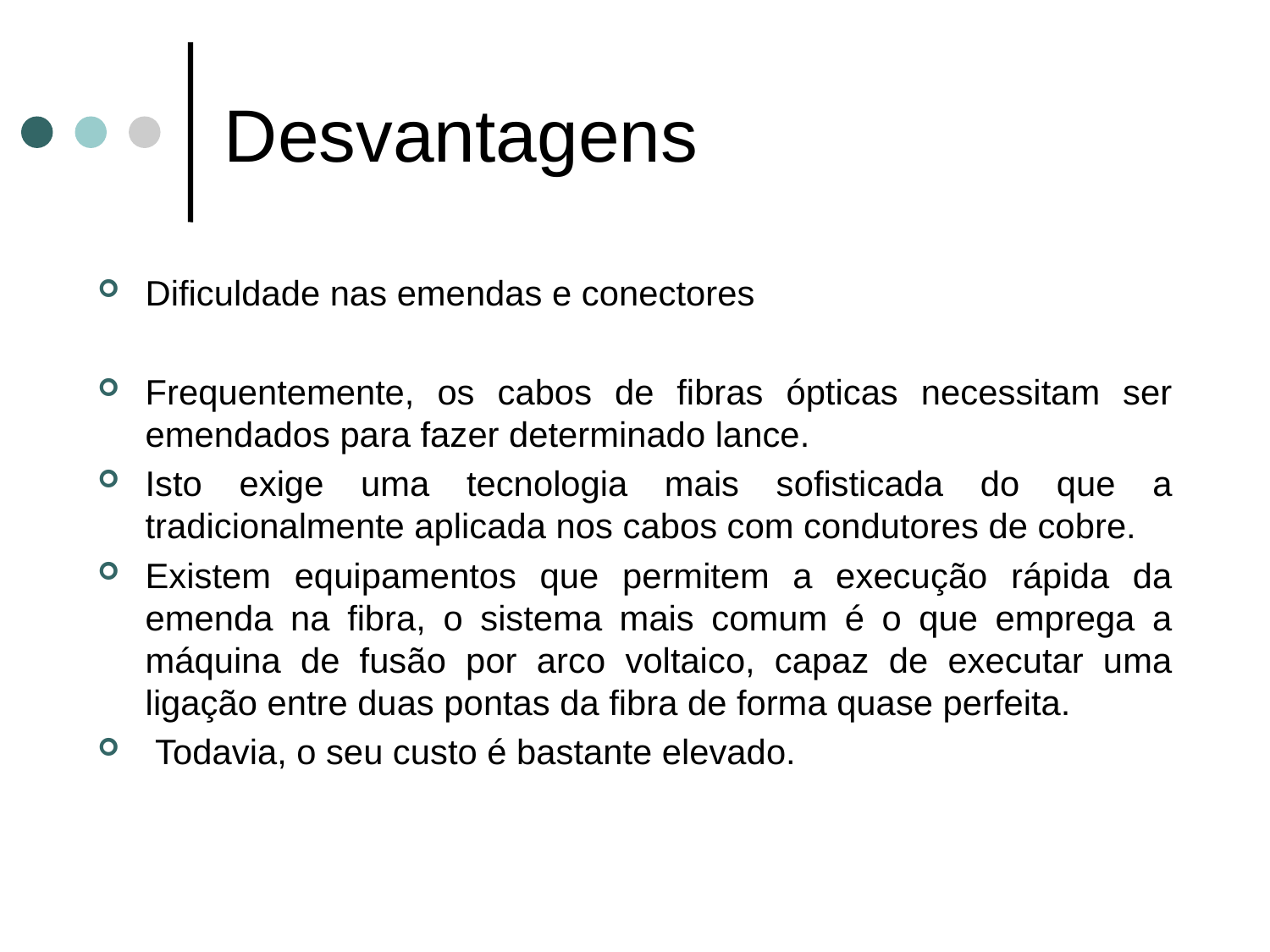

# Desvantagens
Dificuldade nas emendas e conectores

Frequentemente, os cabos de fibras ópticas necessitam ser emendados para fazer determinado lance.
Isto exige uma tecnologia mais sofisticada do que a tradicionalmente aplicada nos cabos com condutores de cobre.
Existem equipamentos que permitem a execução rápida da emenda na fibra, o sistema mais comum é o que emprega a máquina de fusão por arco voltaico, capaz de executar uma ligação entre duas pontas da fibra de forma quase perfeita.
 Todavia, o seu custo é bastante elevado.